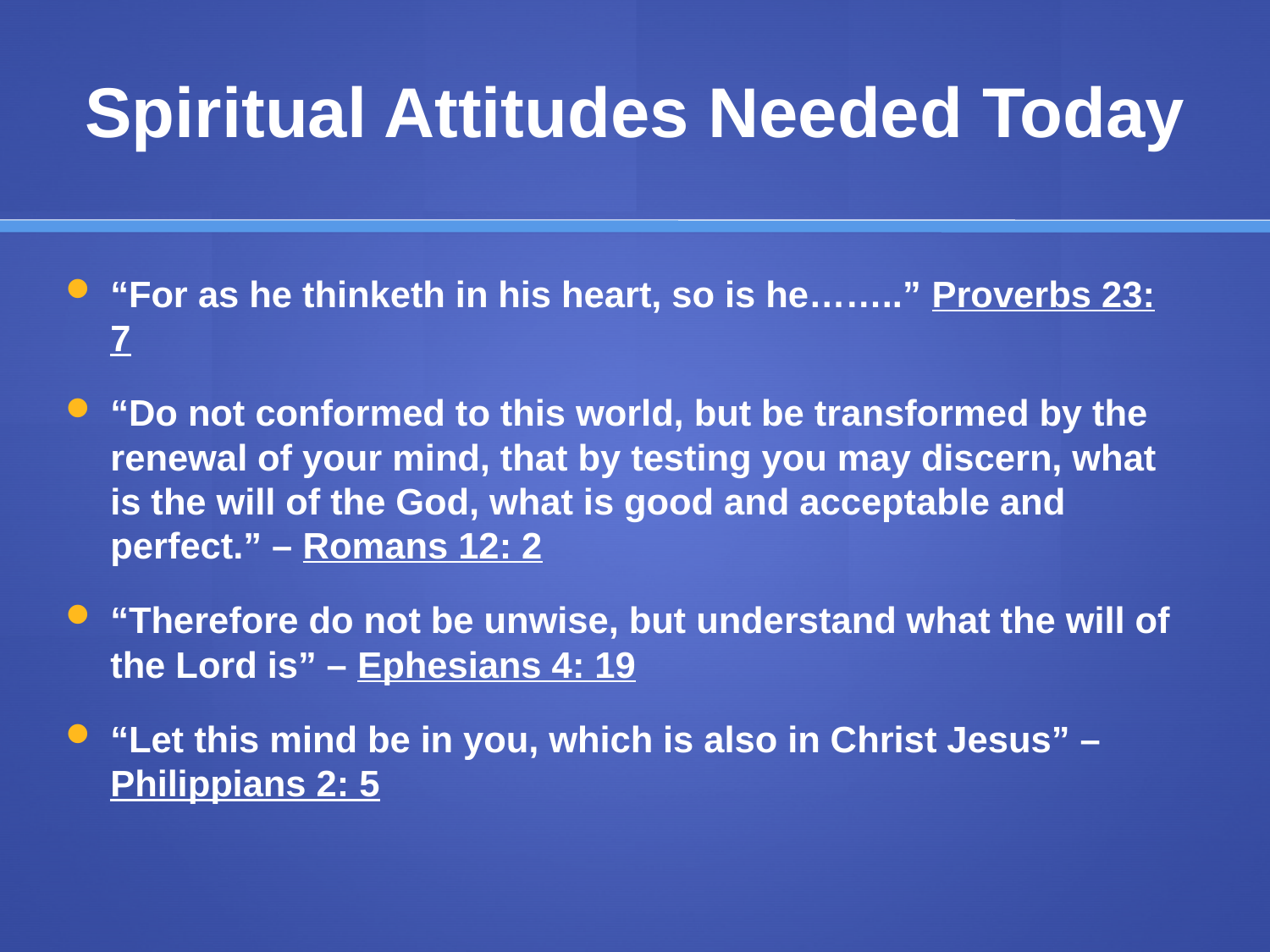

# Spiritual Attitudes Needed Today
“For as he thinketh in his heart, so is he……..” Proverbs 23: 7
“Do not conformed to this world, but be transformed by the renewal of your mind, that by testing you may discern, what is the will of the God, what is good and acceptable and perfect.” – Romans 12: 2
“Therefore do not be unwise, but understand what the will of the Lord is” – Ephesians 4: 19
“Let this mind be in you, which is also in Christ Jesus” – Philippians 2: 5